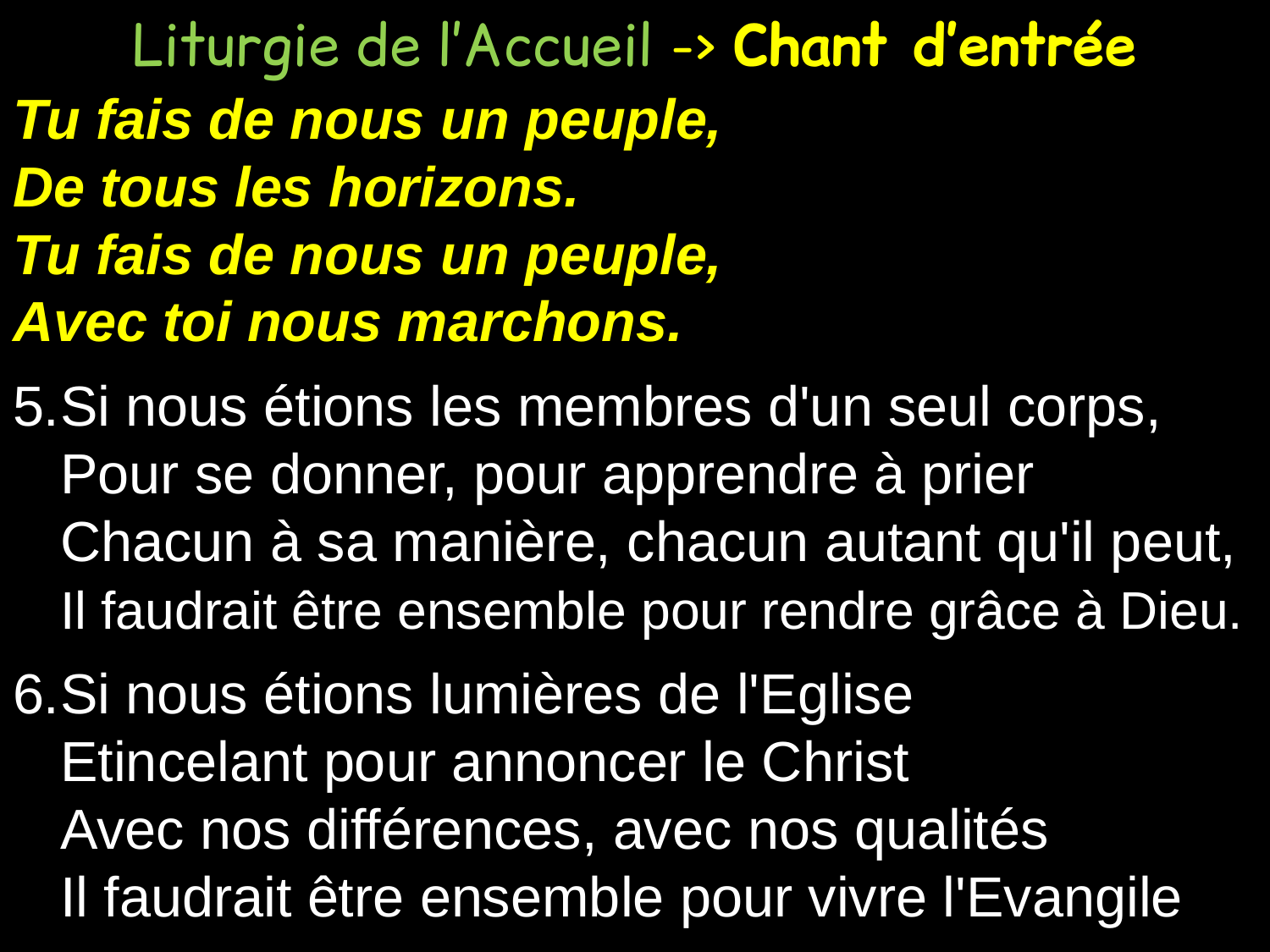

# Liturgie de l’Accueil -> Chant d’entrée
Tu fais de nous un peuple,
De tous les horizons.
Tu fais de nous un peuple,
Avec toi nous marchons.

5.	Si nous étions les membres d'un seul corps,
	Pour se donner, pour apprendre à prier
	Chacun à sa manière, chacun autant qu'il peut,
	Il faudrait être ensemble pour rendre grâce à Dieu.

6.	Si nous étions lumières de l'Eglise
	Etincelant pour annoncer le Christ
	Avec nos différences, avec nos qualités
	Il faudrait être ensemble pour vivre l'Evangile